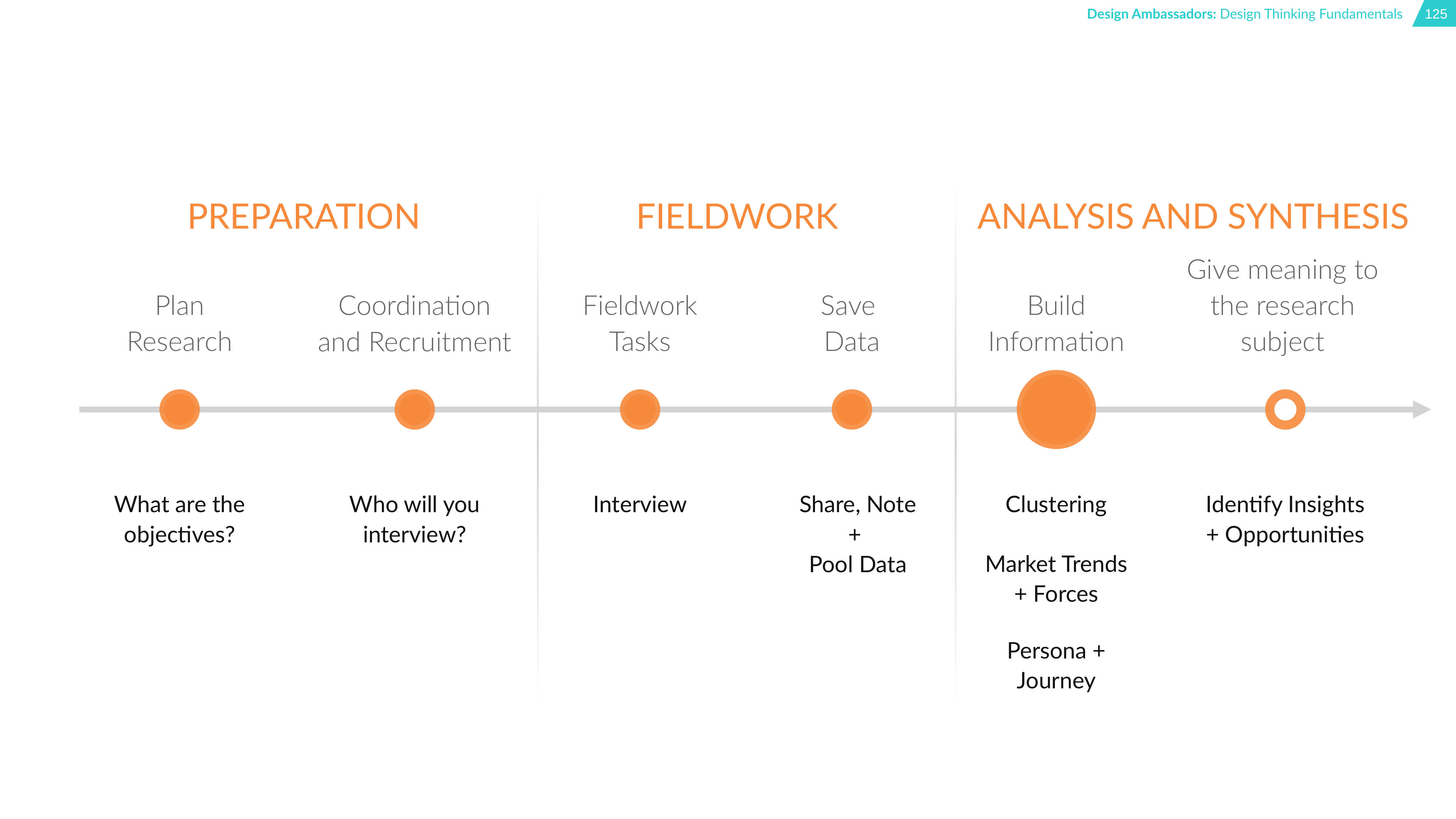

PREPARATION

FIELDWORK

ANALYSIS AND SYNTHESIS
Plan Research
Coordination
and Recruitment
Fieldwork Tasks
Build
Information
Give meaning to the research subject
Save
Data

What are the objectives?
Who will you interview?
Interview
Share, Note +
Pool Data
Clustering
Identify Insights + Opportunities
Market Trends + Forces
Persona + Journey